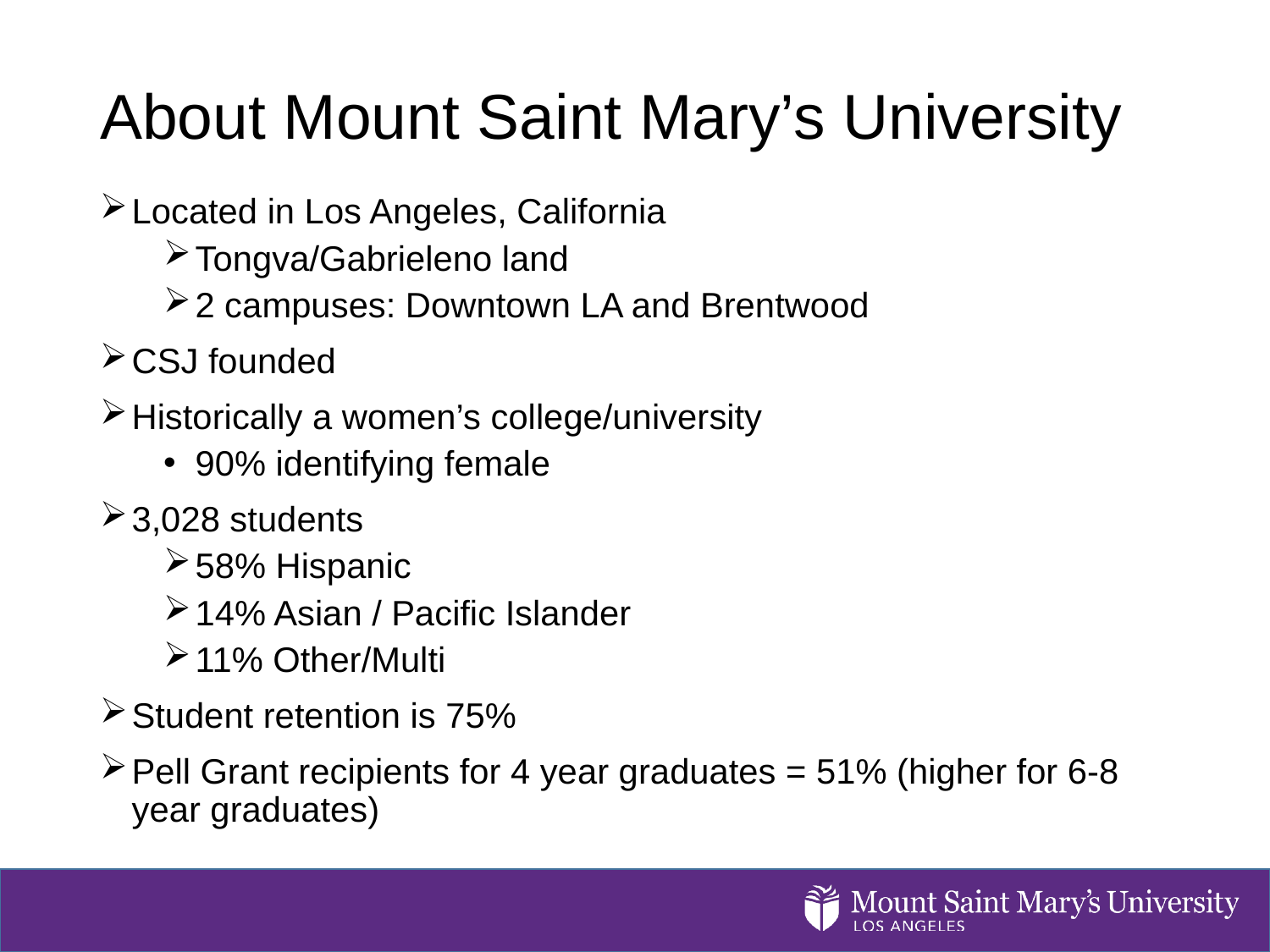

# About Mount Saint Mary’s University
Located in Los Angeles, California
Tongva/Gabrieleno land
2 campuses: Downtown LA and Brentwood
CSJ founded
Historically a women’s college/university
90% identifying female
3,028 students
58% Hispanic
14% Asian / Pacific Islander
11% Other/Multi
Student retention is 75%
Pell Grant recipients for 4 year graduates = 51% (higher for 6-8 year graduates)